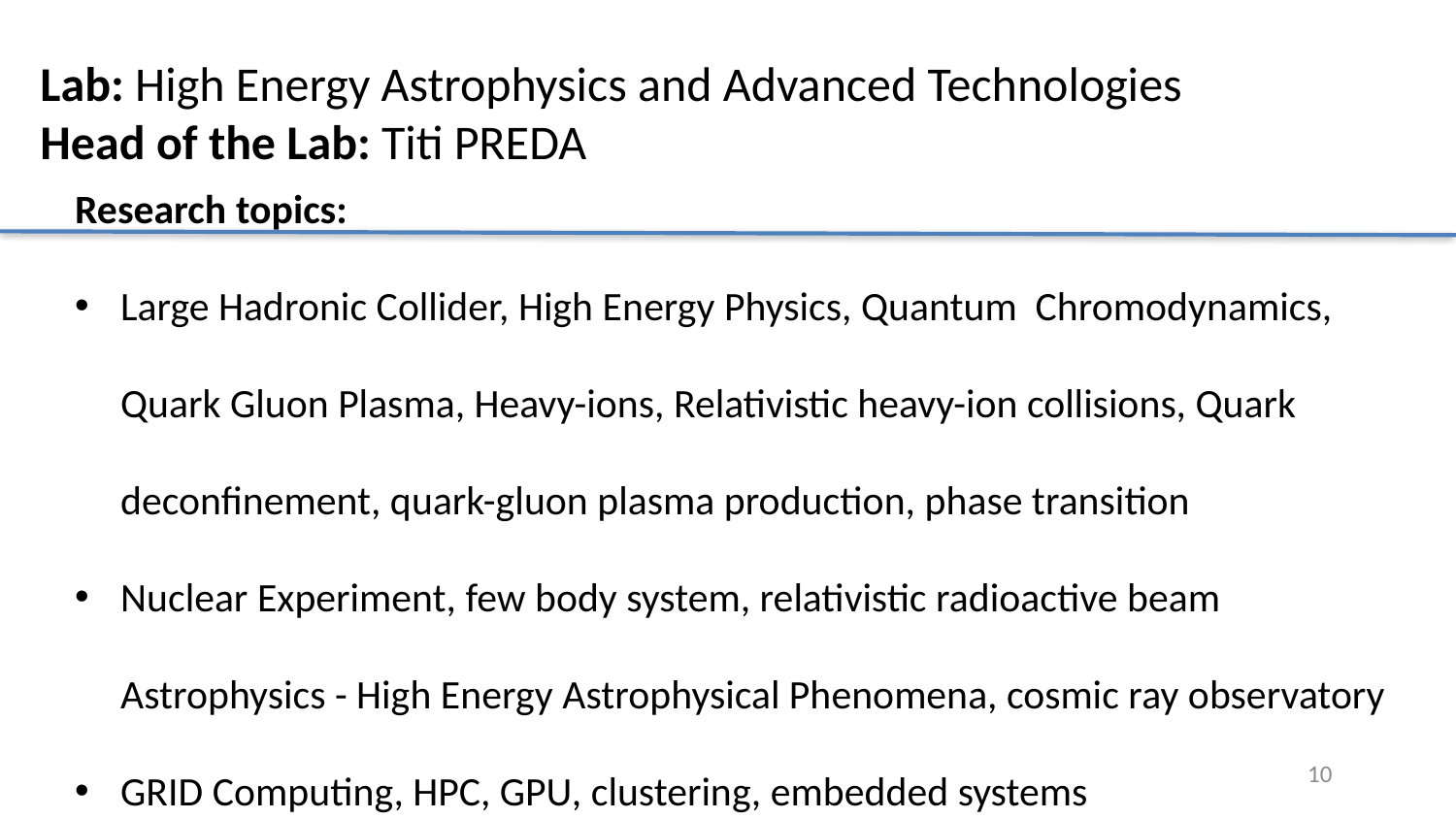

Lab: High Energy Astrophysics and Advanced Technologies
Head of the Lab: Titi PREDA
Research topics:
Large Hadronic Collider, High Energy Physics, Quantum  Chromodynamics, Quark Gluon Plasma, Heavy-ions, Relativistic heavy-ion collisions, Quark deconfinement, quark-gluon plasma production, phase transition
Nuclear Experiment, few body system, relativistic radioactive beam Astrophysics - High Energy Astrophysical Phenomena, cosmic ray observatory
GRID Computing, HPC, GPU, clustering, embedded systems
10